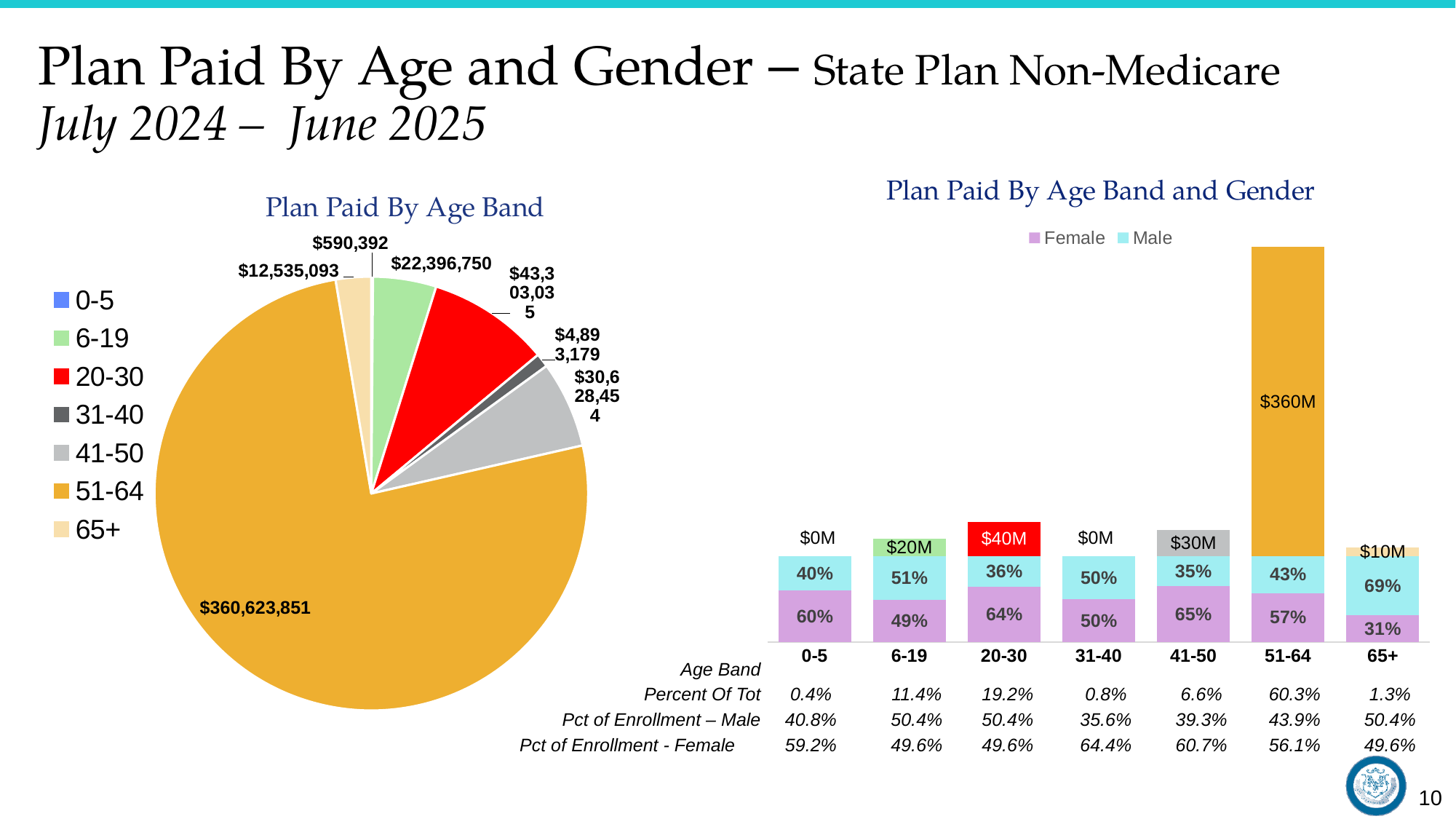

# Plan Paid By Age and Gender – State Plan Non-Medicare July 2024 –  June 2025

### Chart: Plan Paid By Age Band and Gender

| Category | Female | Male | Total in Millions | Label |
|---|---|---|---|---|
| 0-5 | 0.6 | 0.4 | 0.0 | 0.0 |
| 6-19 | 0.49 | 0.51 | 0.2 | 0.0 |
| 20-30 | 0.64 | 0.36 | 0.4 | 0.0 |
| 31-40 | 0.5 | 0.5 | 0.0 | 0.0 |
| 41-50 | 0.65 | 0.35 | 0.3 | 0.0 |
| 51-64 | 0.57 | 0.43 | 3.6 | 0.0 |
| 65+ | 0.31 | 0.69 | 0.1 | 0.0 |

### Chart: Plan Paid By Age Band

| Category | PlanPaid |
|---|---|
| 0-5 | 590392.0 |
| 6-19 | 22396750.0 |
| 20-30 | 43303035.0 |
| 31-40 | 4893179.0 |
| 41-50 | 30628454.0 |
| 51-64 | 360623851.0 |
| 65+ | 12535093.0 |
| Age Band |  |  |  |  |  |  |  |
| --- | --- | --- | --- | --- | --- | --- | --- |
| Percent Of Tot | 0.4% | 11.4% | 19.2% | 0.8% | 6.6% | 60.3% | 1.3% |
| Pct of Enrollment – Male | 40.8% | 50.4% | 50.4% | 35.6% | 39.3% | 43.9% | 50.4% |
| Pct of Enrollment - Female | 59.2% | 49.6% | 49.6% | 64.4% | 60.7% | 56.1% | 49.6% |